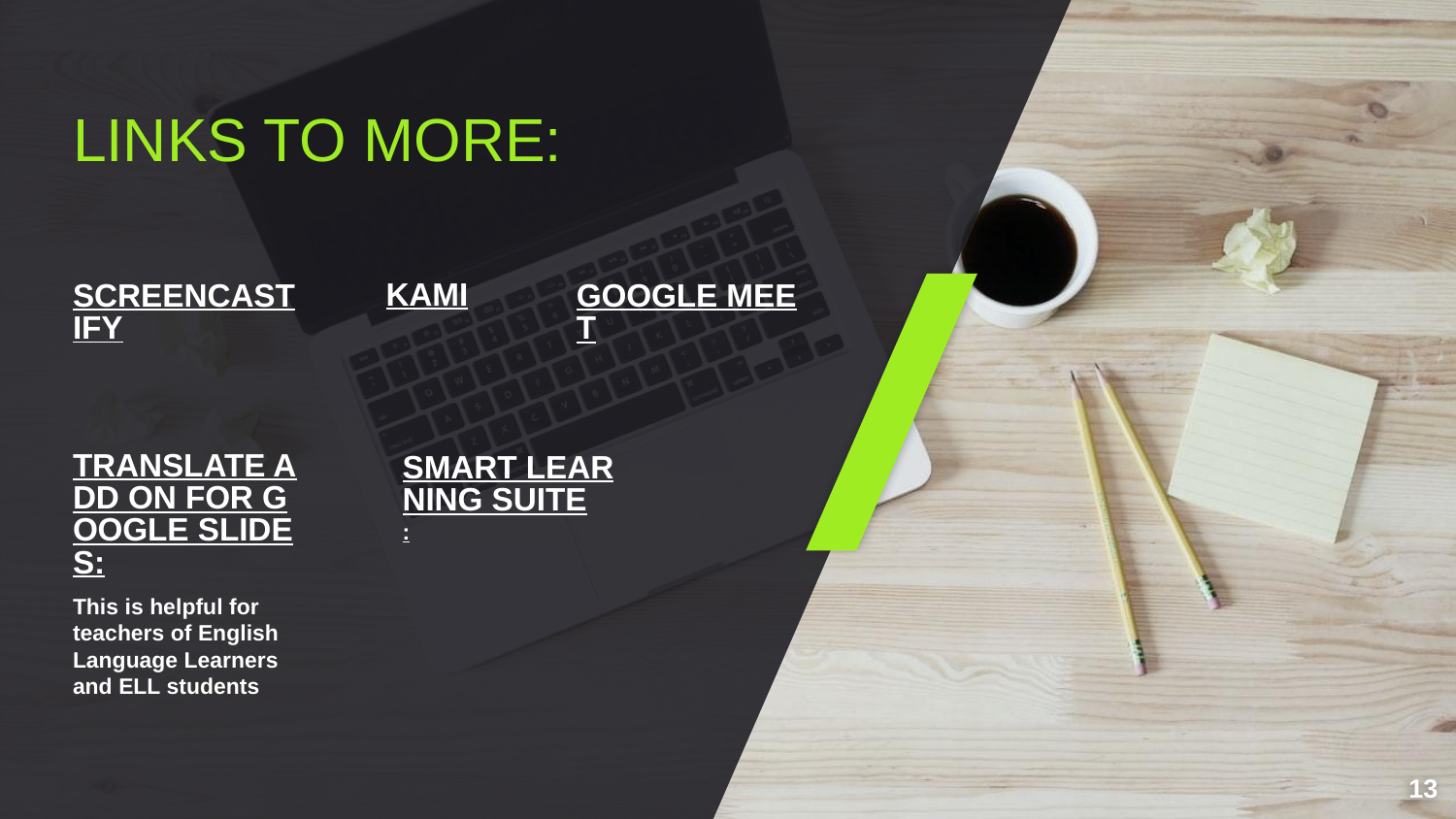

# LINKS TO MORE:

KAMI

SCREENCASTIFY

GOOGLE MEET

TRANSLATE ADD ON FOR GOOGLE SLIDES:
This is helpful for teachers of English Language Learners and ELL students

SMART LEARNING SUITE:

13